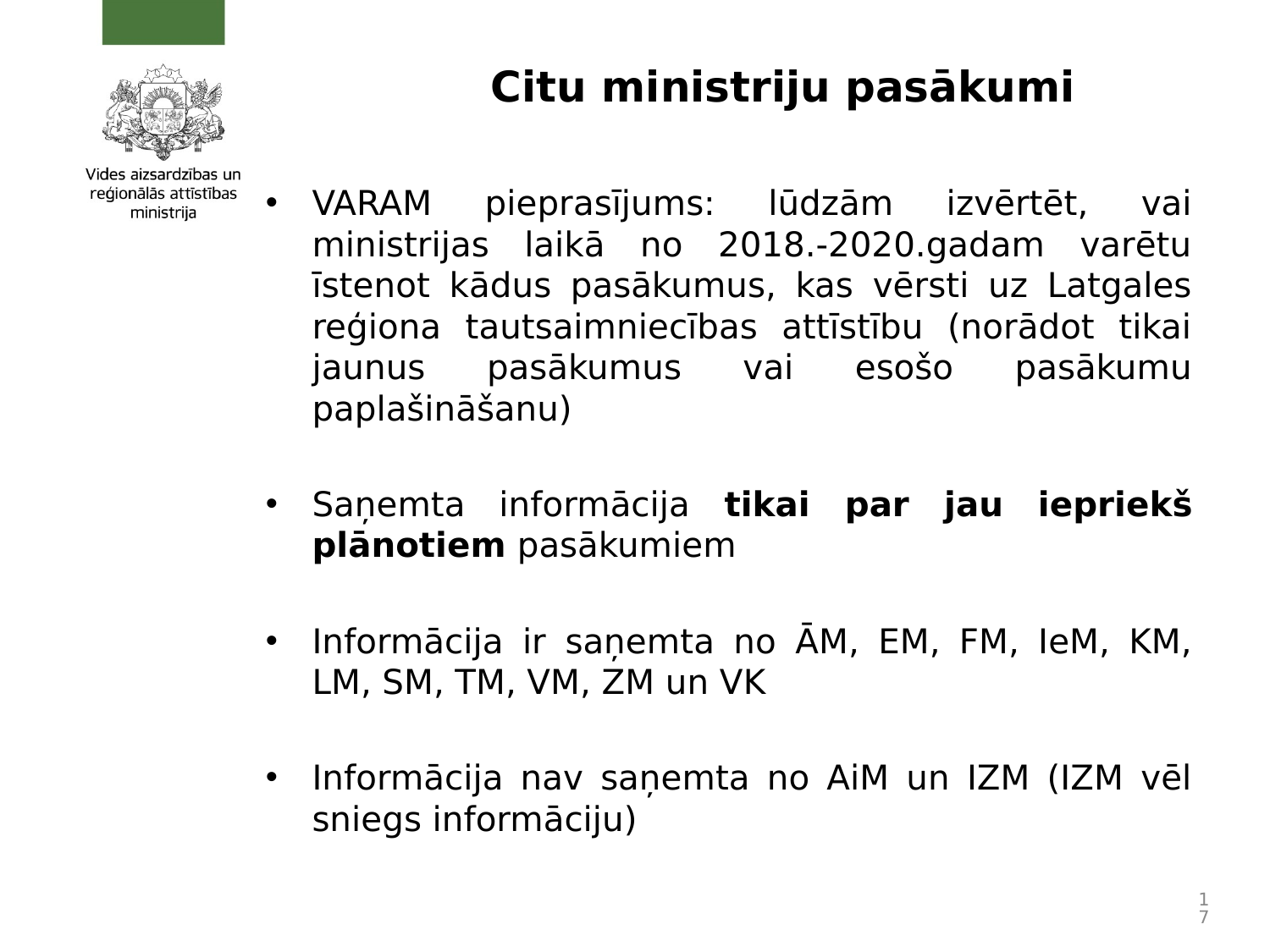

# Citu ministriju pasākumi
VARAM pieprasījums: lūdzām izvērtēt, vai ministrijas laikā no 2018.-2020.gadam varētu īstenot kādus pasākumus, kas vērsti uz Latgales reģiona tautsaimniecības attīstību (norādot tikai jaunus pasākumus vai esošo pasākumu paplašināšanu)

Saņemta informācija tikai par jau iepriekš plānotiem pasākumiem

Informācija ir saņemta no ĀM, EM, FM, IeM, KM, LM, SM, TM, VM, ZM un VK

Informācija nav saņemta no AiM un IZM (IZM vēl sniegs informāciju)

17